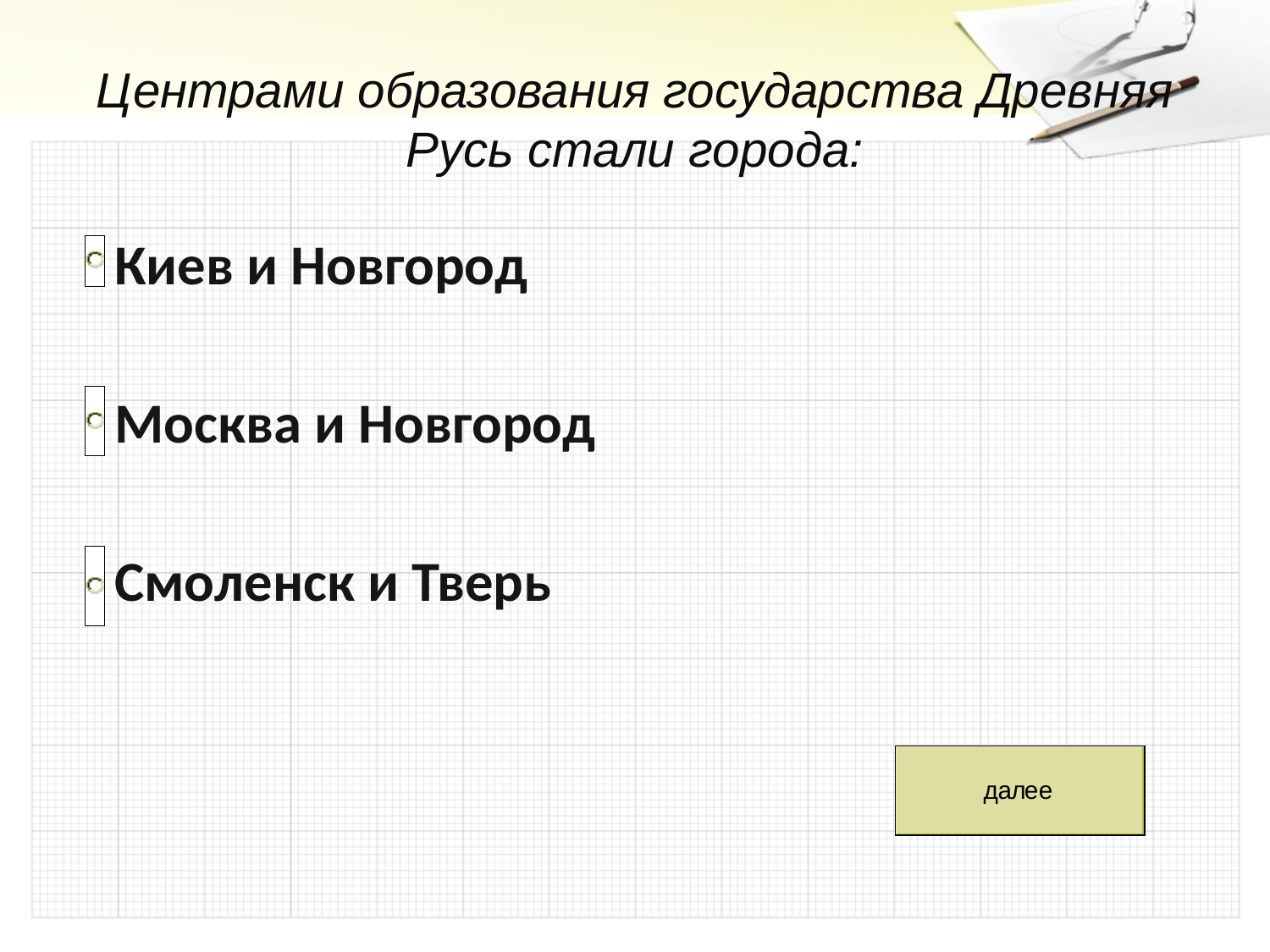

# Центрами образования государства Древняя Русь стали города:
   Киев и Новгород

   Москва и Новгород

   Смоленск и Тверь